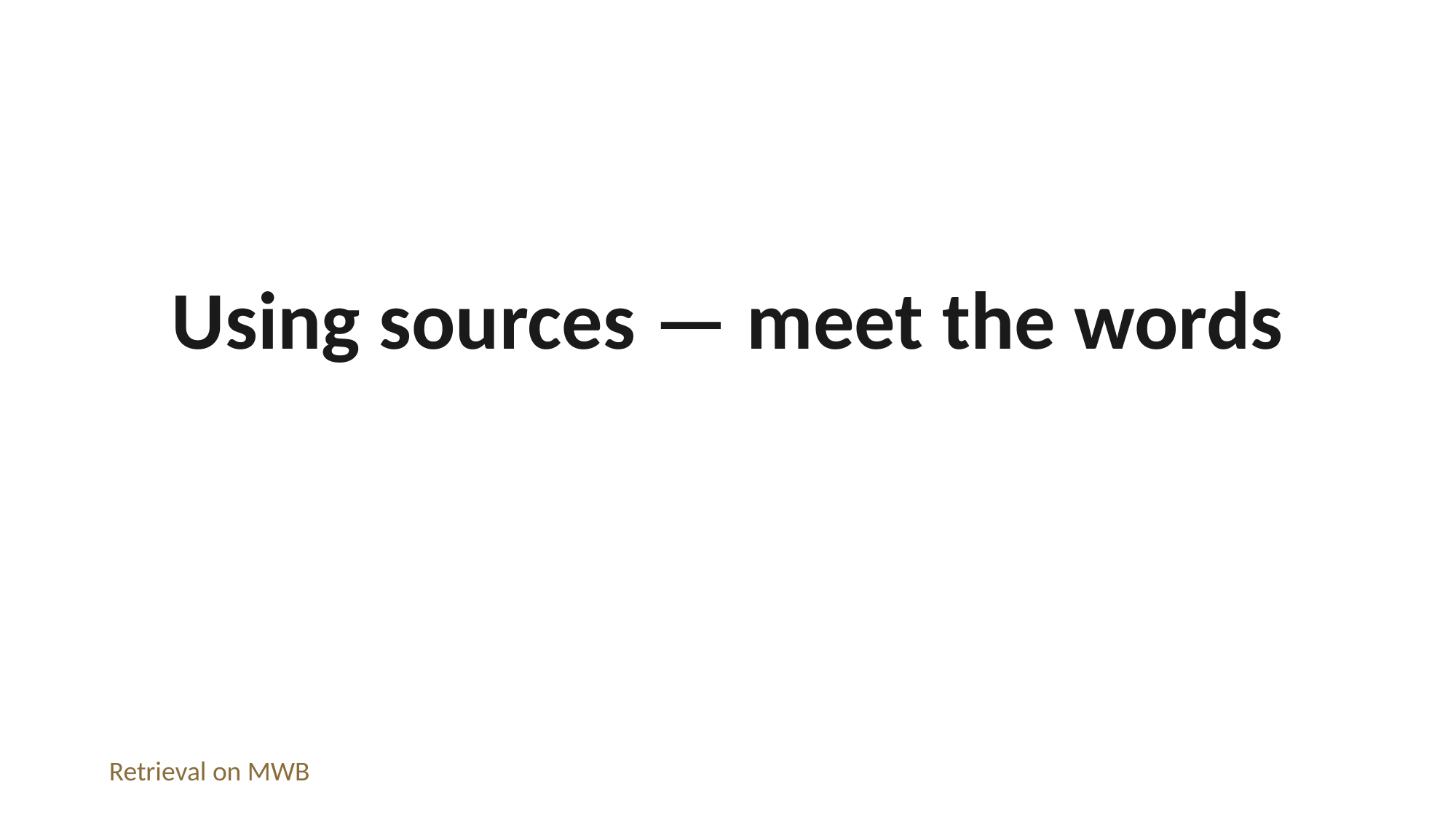

Using sources — meet the words
Retrieval on MWB